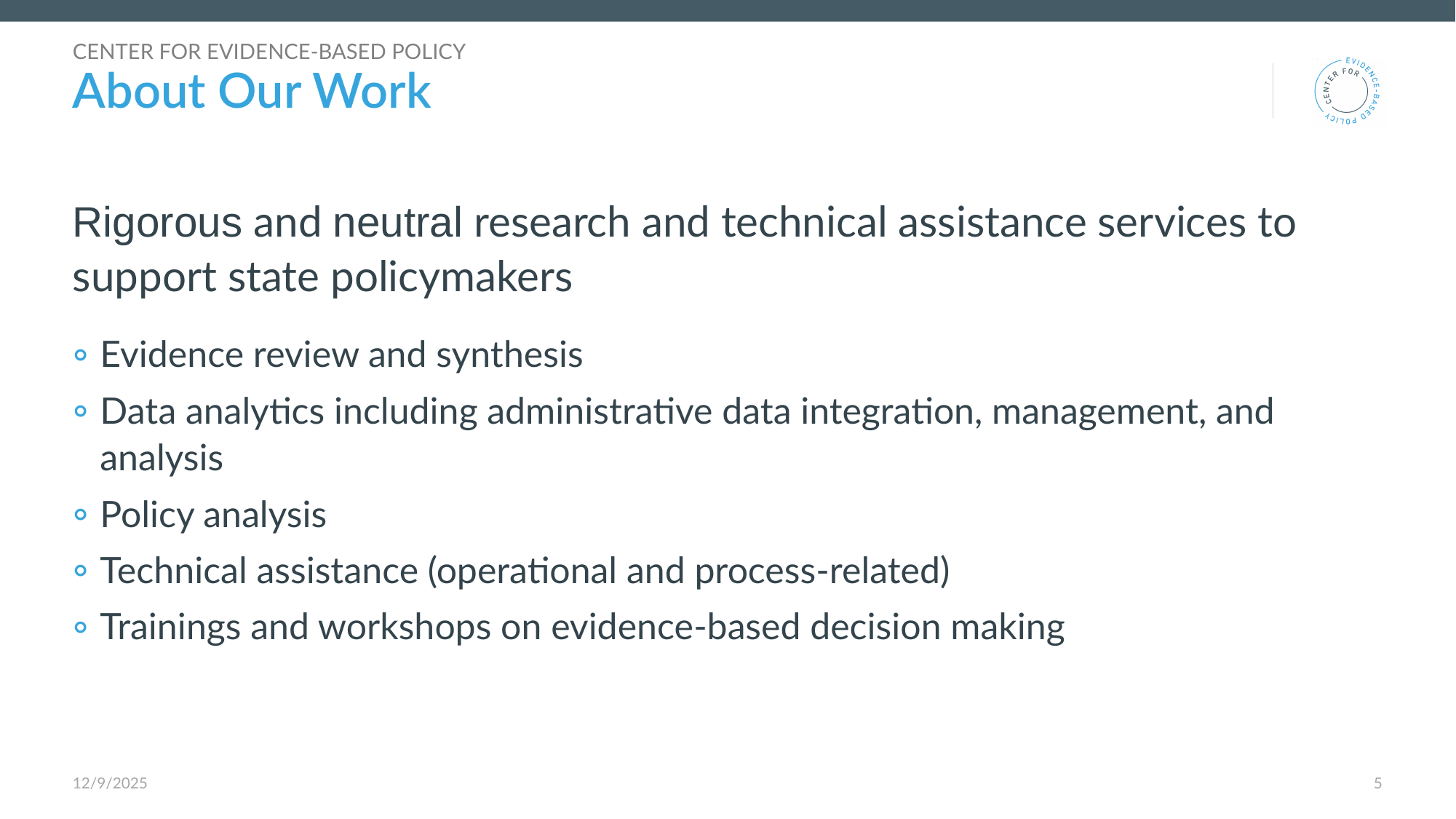

Center for Evidence-based Policy
# About Our Work
Rigorous and neutral research and technical assistance services to support state policymakers
Evidence review and synthesis
Data analytics including administrative data integration, management, and analysis
Policy analysis
Technical assistance (operational and process-related)
Trainings and workshops on evidence-based decision making
12/9/2025
5